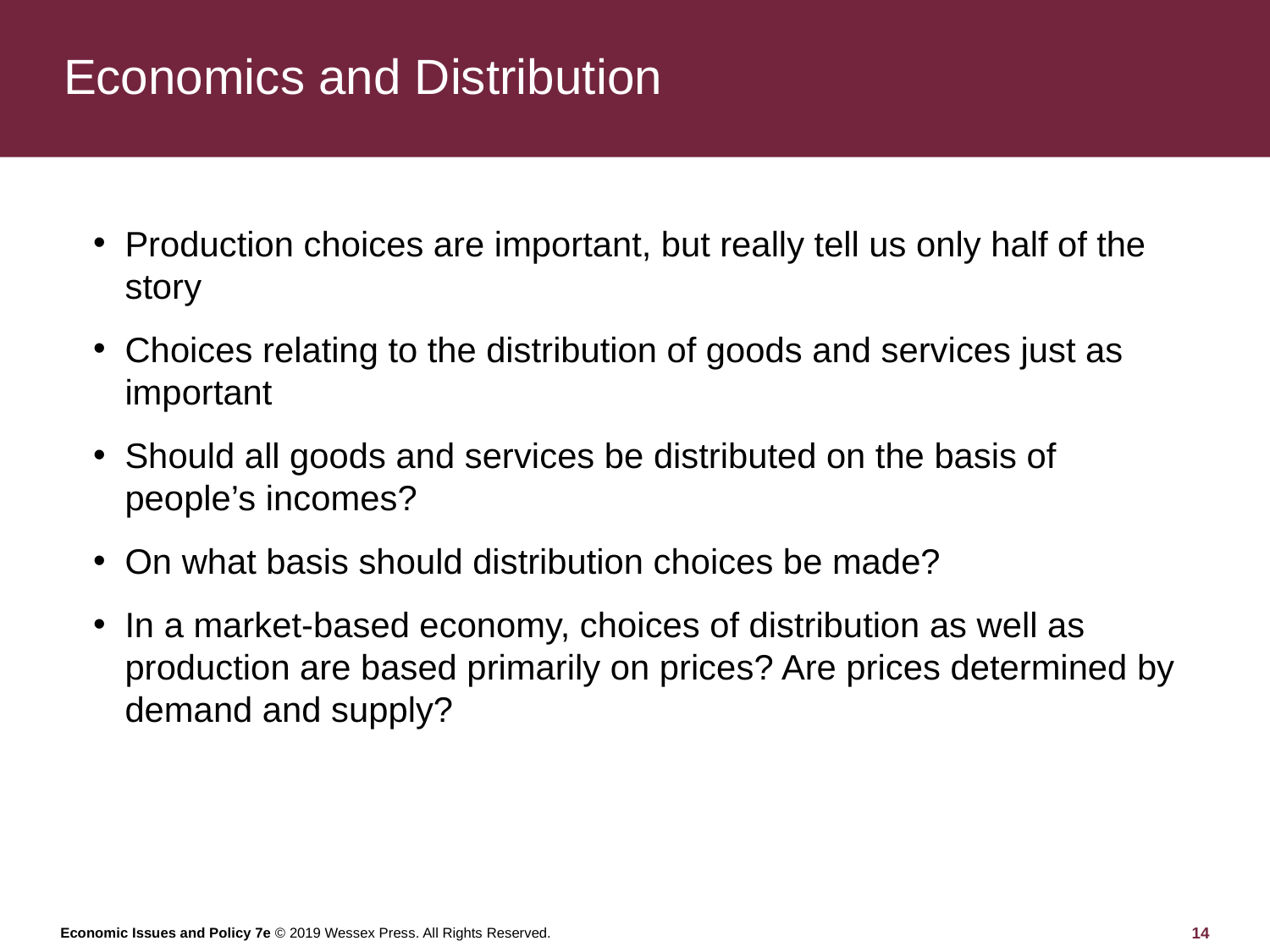

# Economics and Distribution
Production choices are important, but really tell us only half of the story
Choices relating to the distribution of goods and services just as important
Should all goods and services be distributed on the basis of people’s incomes?
On what basis should distribution choices be made?
In a market-based economy, choices of distribution as well as production are based primarily on prices? Are prices determined by demand and supply?